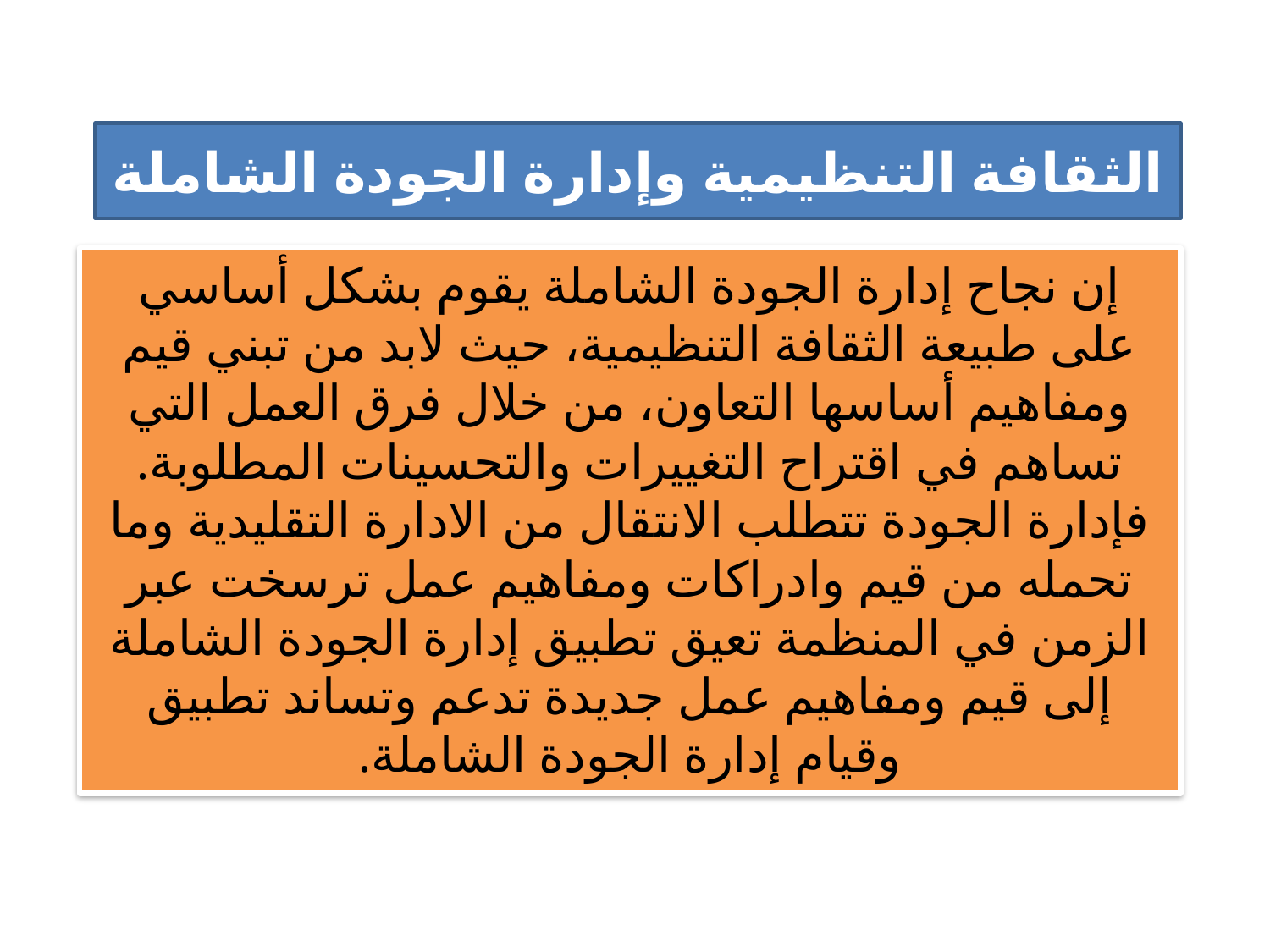

# الثقافة التنظيمية وإدارة الجودة الشاملة
إن نجاح إدارة الجودة الشاملة يقوم بشكل أساسي على طبيعة الثقافة التنظيمية، حيث لابد من تبني قيم ومفاهيم أساسها التعاون، من خلال فرق العمل التي تساهم في اقتراح التغييرات والتحسينات المطلوبة. فإدارة الجودة تتطلب الانتقال من الادارة التقليدية وما تحمله من قيم وادراكات ومفاهيم عمل ترسخت عبر الزمن في المنظمة تعيق تطبيق إدارة الجودة الشاملة إلى قيم ومفاهيم عمل جديدة تدعم وتساند تطبيق وقيام إدارة الجودة الشاملة.